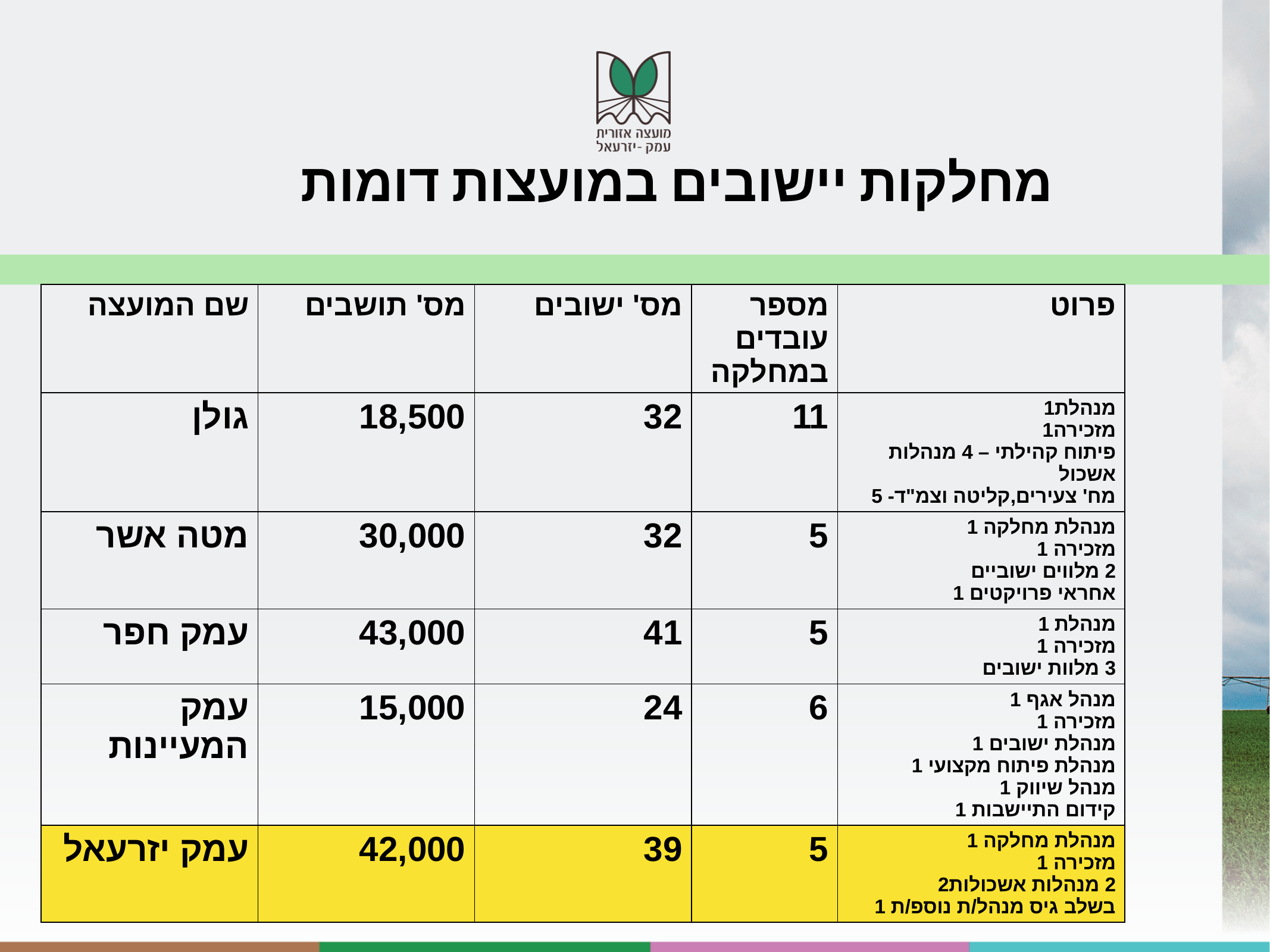

מחלקות יישובים במועצות דומות

| שם המועצה | מס' תושבים | מס' ישובים | מספר עובדים במחלקה | פרוט |
| --- | --- | --- | --- | --- |
| גולן | 18,500 | 32 | 11 | מנהלת1 מזכירה1 פיתוח קהילתי – 4 מנהלות אשכול מח' צעירים,קליטה וצמ"ד- 5 |
| מטה אשר | 30,000 | 32 | 5 | מנהלת מחלקה 1 מזכירה 1 2 מלווים ישוביים אחראי פרויקטים 1 |
| עמק חפר | 43,000 | 41 | 5 | מנהלת 1 מזכירה 1 3 מלוות ישובים |
| עמק המעיינות | 15,000 | 24 | 6 | מנהל אגף 1 מזכירה 1 מנהלת ישובים 1 מנהלת פיתוח מקצועי 1 מנהל שיווק 1 קידום התיישבות 1 |
| עמק יזרעאל | 42,000 | 39 | 5 | מנהלת מחלקה 1 מזכירה 1 2 מנהלות אשכולות2 בשלב גיס מנהל/ת נוספ/ת 1 |